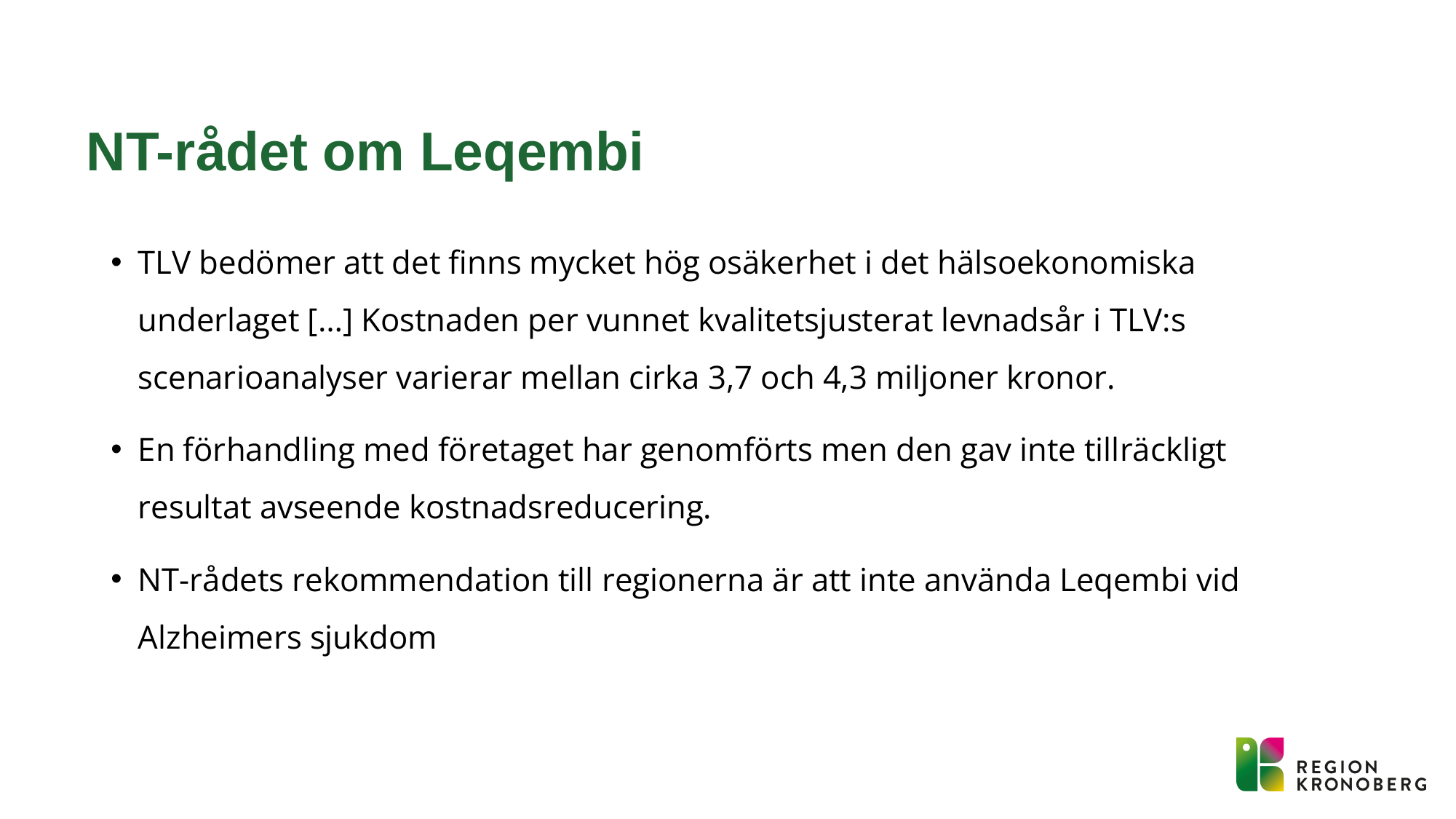

# NT-rådet om Leqembi
TLV bedömer att det finns mycket hög osäkerhet i det hälsoekonomiska underlaget […] Kostnaden per vunnet kvalitetsjusterat levnadsår i TLV:s scenarioanalyser varierar mellan cirka 3,7 och 4,3 miljoner kronor.
En förhandling med företaget har genomförts men den gav inte tillräckligt resultat avseende kostnadsreducering.
NT-rådets rekommendation till regionerna är att inte använda Leqembi vid Alzheimers sjukdom